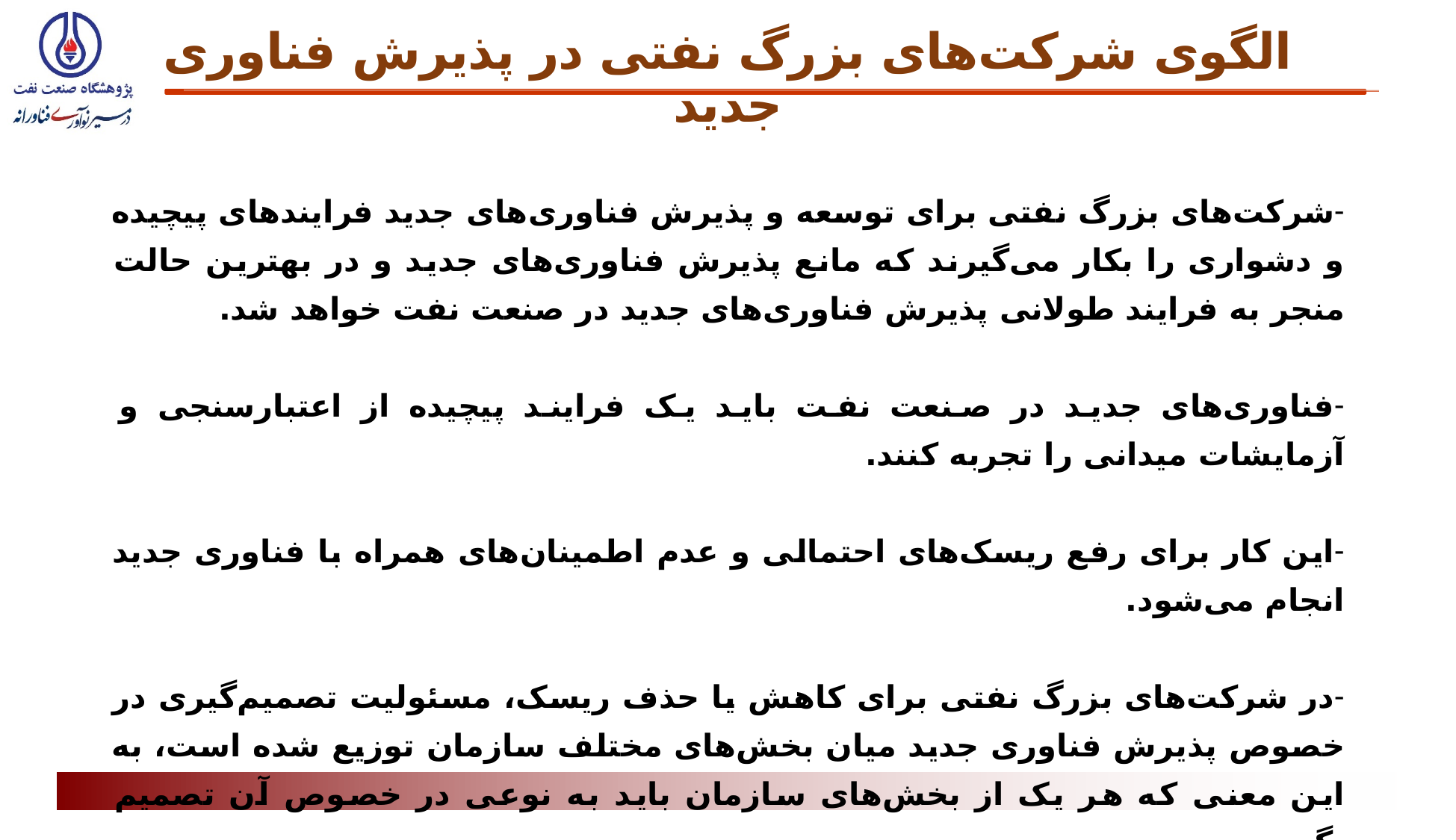

# الگوی شرکت‌های بزرگ نفتی در پذیرش فناوری جدید

شرکت‌های بزرگ نفتی برای توسعه و پذیرش فناوری‌های جدید فرایندهای پیچیده و دشواری را بکار می‌گیرند که مانع پذیرش فناوری‌های جدید و در بهترین حالت منجر به فرایند طولانی پذیرش فناوری‌های جدید در صنعت نفت خواهد شد.

فناوری‌های جدید در صنعت نفت باید یک فرایند پیچیده از اعتبارسنجی و آزمایشات میدانی را تجربه کنند.

این کار برای رفع ریسک‌های احتمالی و عدم اطمینان‌های همراه با فناوری جدید انجام می‌شود.

در شرکت‌های بزرگ نفتی برای کاهش یا حذف ریسک، مسئولیت تصمیم‌گیری در خصوص پذیرش فناوری جدید میان بخش‌های مختلف سازمان توزیع شده است، به این معنی که هر یک از بخش‌های سازمان باید به نوعی در خصوص آن تصمیم بگیرد.